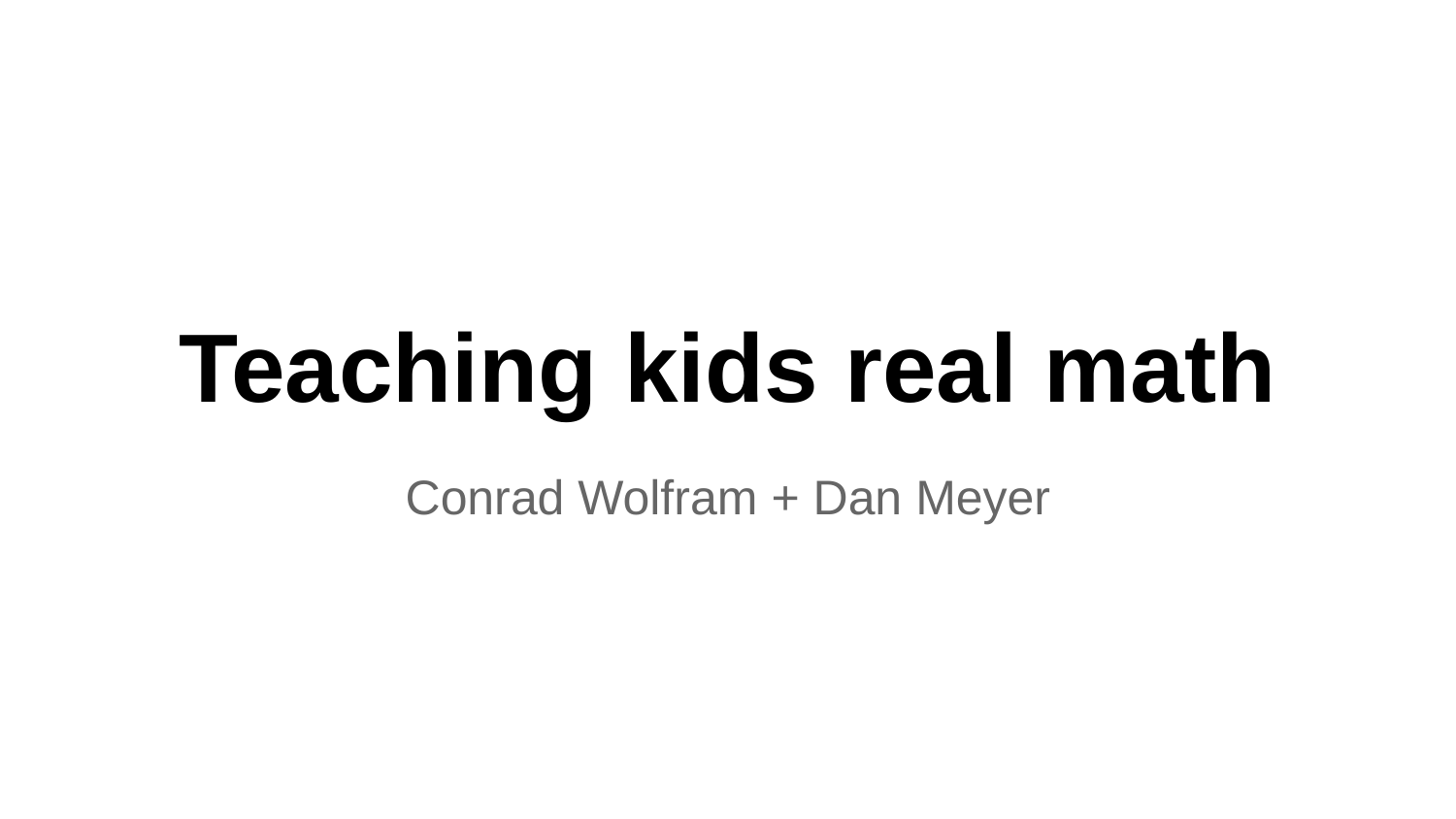

# Teaching kids real math
Conrad Wolfram + Dan Meyer